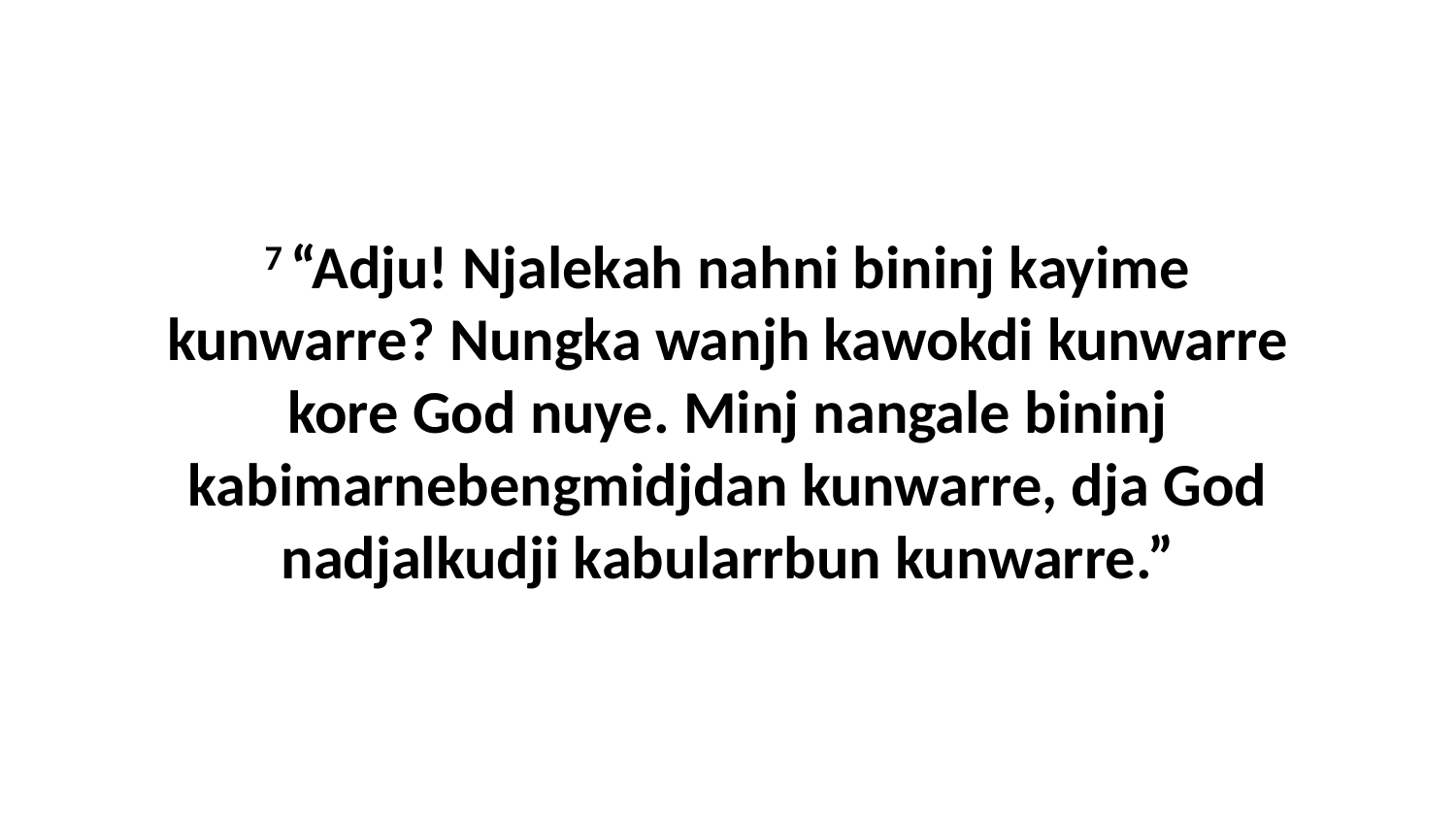

7 “Adju! Njalekah nahni bininj kayime kunwarre? Nungka wanjh kawokdi kunwarre kore God nuye. Minj nangale bininj kabimarnebengmidjdan kunwarre, dja God nadjalkudji kabularrbun kunwarre.”